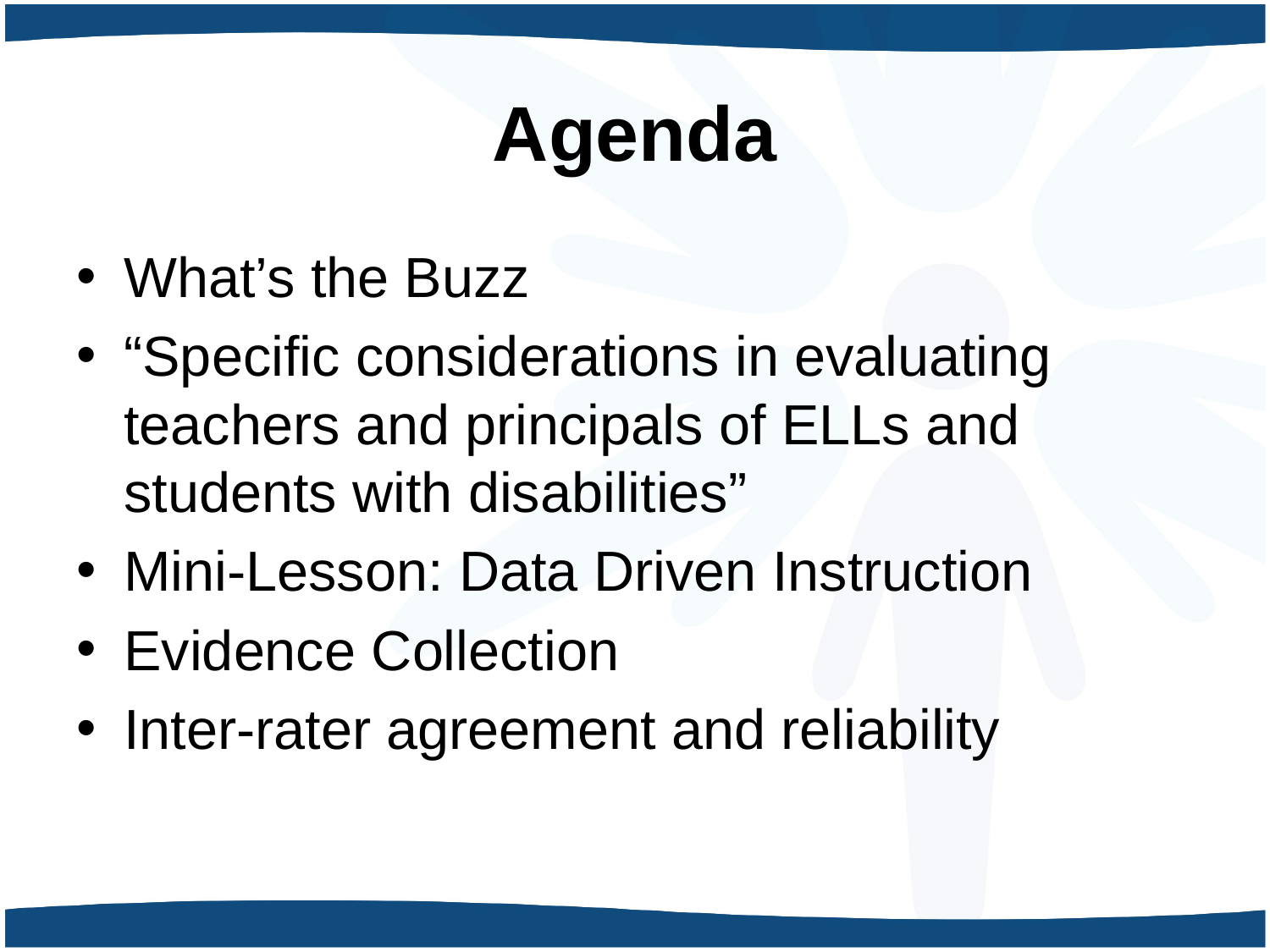

# Agenda
What’s the Buzz
“Specific considerations in evaluating teachers and principals of ELLs and students with disabilities”
Mini-Lesson: Data Driven Instruction
Evidence Collection
Inter-rater agreement and reliability